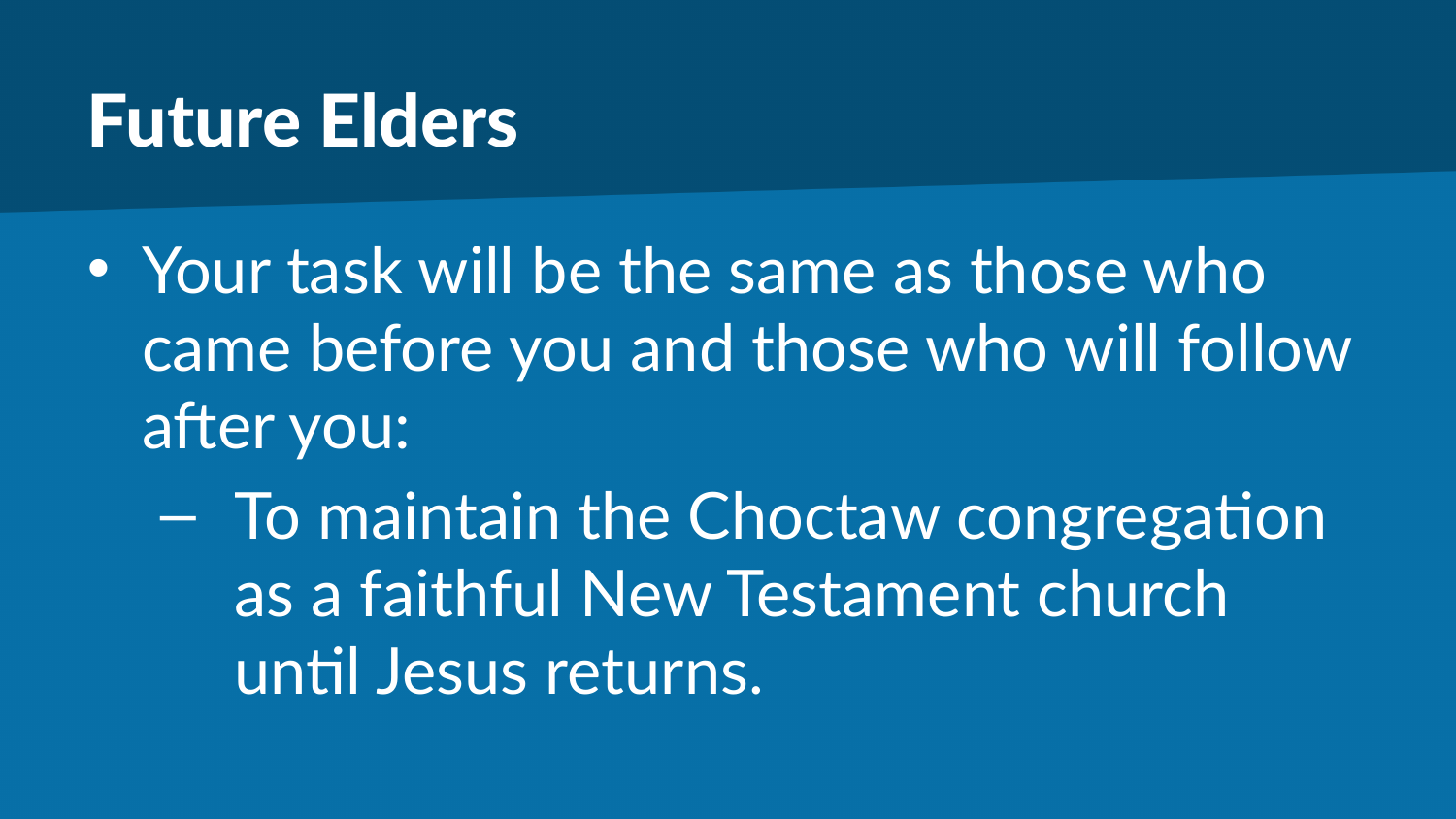

# Future Elders
Your task will be the same as those who came before you and those who will follow after you:
To maintain the Choctaw congregation as a faithful New Testament church until Jesus returns.